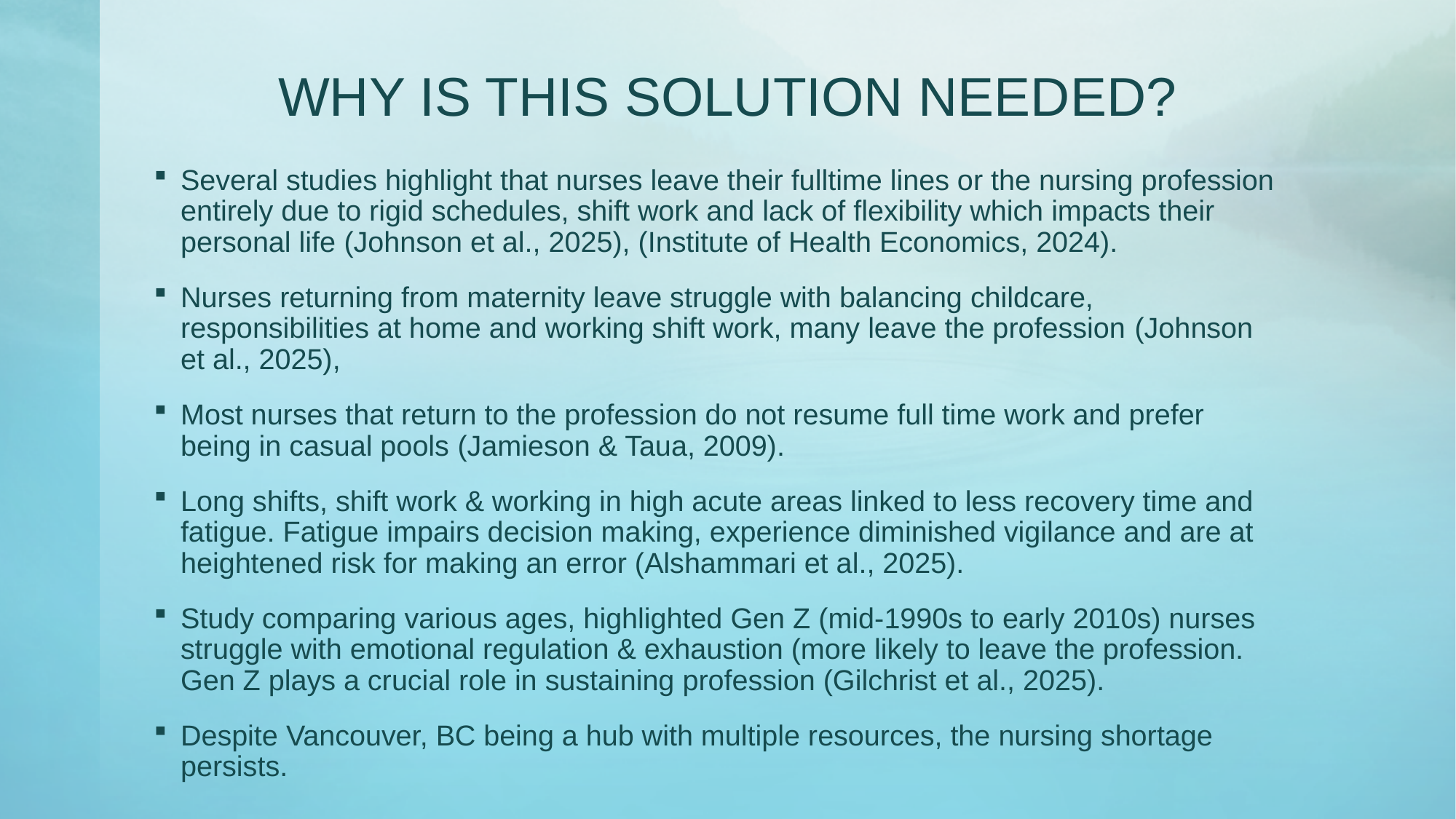

# WHY IS THIS SOLUTION NEEDED?
Several studies highlight that nurses leave their fulltime lines or the nursing profession entirely due to rigid schedules, shift work and lack of flexibility which impacts their personal life (Johnson et al., 2025), (Institute of Health Economics, 2024).
Nurses returning from maternity leave struggle with balancing childcare, responsibilities at home and working shift work, many leave the profession (Johnson et al., 2025),
Most nurses that return to the profession do not resume full time work and prefer being in casual pools (Jamieson & Taua, 2009).
Long shifts, shift work & working in high acute areas linked to less recovery time and fatigue. Fatigue impairs decision making, experience diminished vigilance and are at heightened risk for making an error (Alshammari et al., 2025).
Study comparing various ages, highlighted Gen Z (mid-1990s to early 2010s) nurses struggle with emotional regulation & exhaustion (more likely to leave the profession. Gen Z plays a crucial role in sustaining profession (Gilchrist et al., 2025).
Despite Vancouver, BC being a hub with multiple resources, the nursing shortage persists.